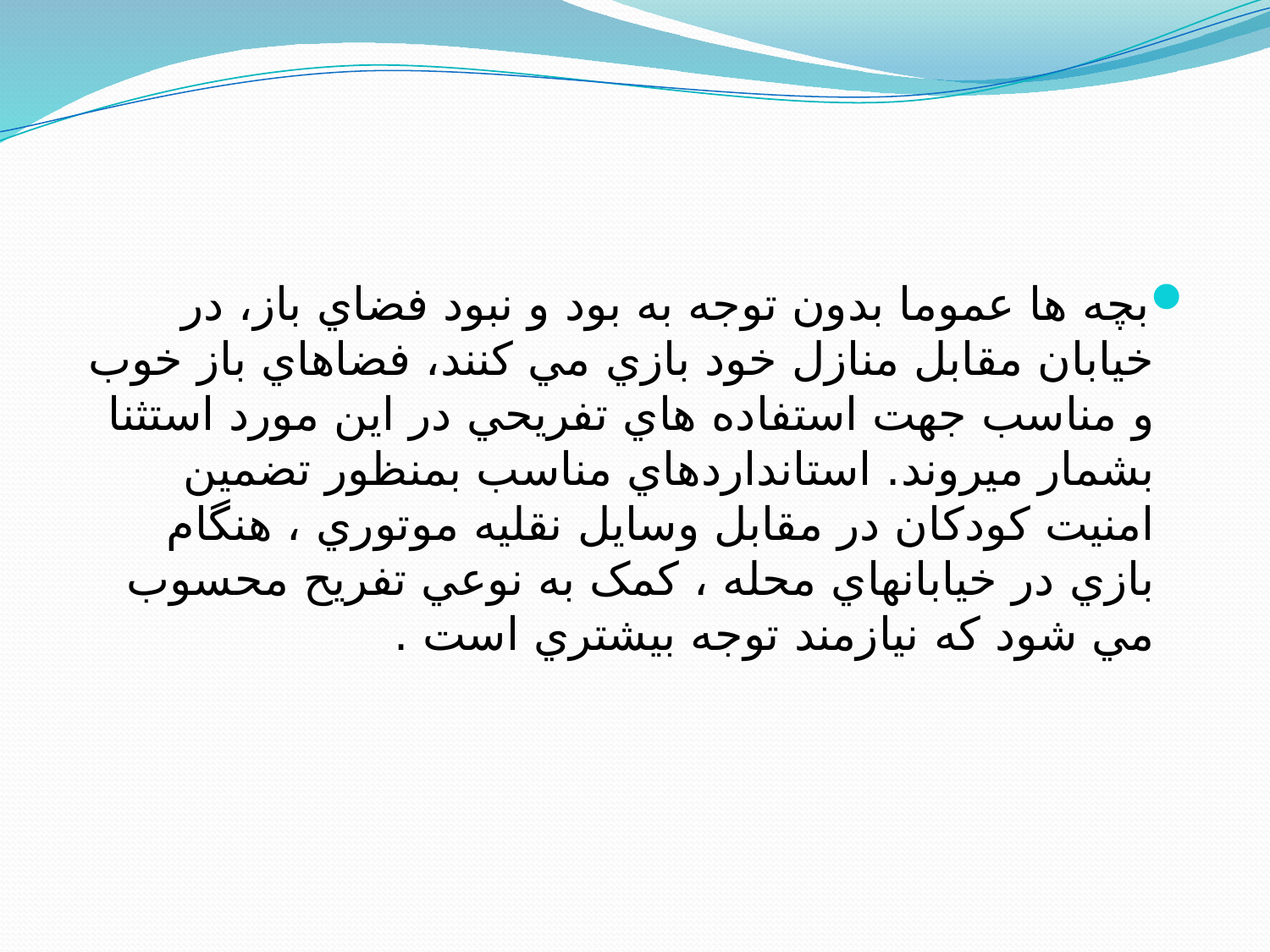

بچه ها عموما بدون توجه به بود و نبود فضاي باز، در خيابان مقابل منازل خود بازي مي کنند، فضاهاي باز خوب و مناسب جهت استفاده هاي تفريحي در اين مورد استثنا بشمار ميروند. استانداردهاي مناسب بمنظور تضمين امنيت کودکان در مقابل وسايل نقليه موتوري ، هنگام بازي در خيابانهاي محله ، کمک به نوعي تفريح محسوب مي شود که نيازمند توجه بيشتري است .